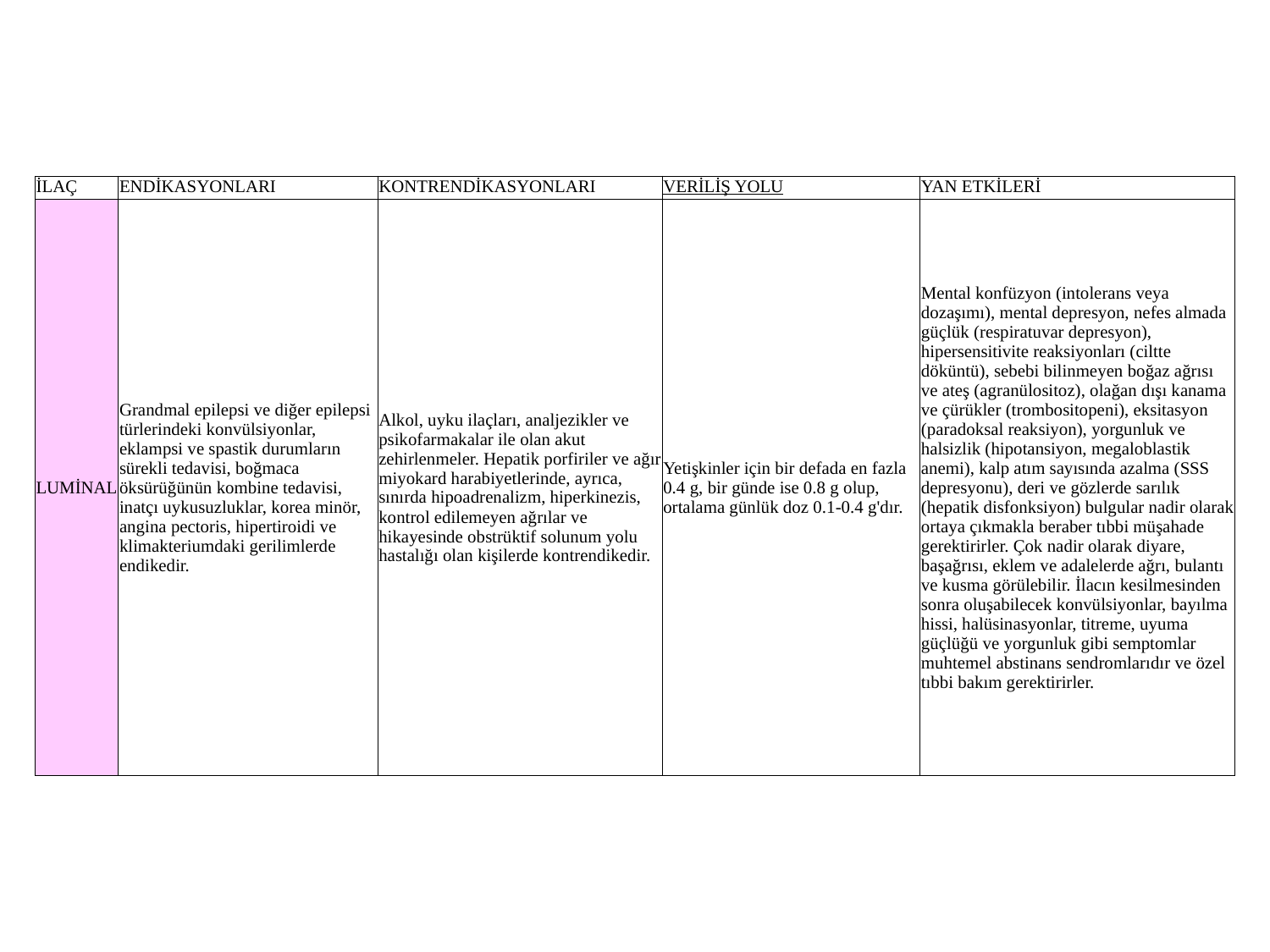

| İLAÇ | ENDİKASYONLARI | KONTRENDİKASYONLARI | VERİLİŞ YOLU | YAN ETKİLERİ |
| --- | --- | --- | --- | --- |
| LUMİNAL | Grandmal epilepsi ve diğer epilepsi türlerindeki konvülsiyonlar, eklampsi ve spastik durumların sürekli tedavisi, boğmaca öksürüğünün kombine tedavisi, inatçı uykusuzluklar, korea minör, angina pectoris, hipertiroidi ve klimakteriumdaki gerilimlerde endikedir. | Alkol, uyku ilaçları, analjezikler ve psikofarmakalar ile olan akut zehirlenmeler. Hepatik porfiriler ve ağır miyokard harabiyetlerinde, ayrıca, sınırda hipoadrenalizm, hiperkinezis, kontrol edilemeyen ağrılar ve hikayesinde obstrüktif solunum yolu hastalığı olan kişilerde kontrendikedir. | Yetişkinler için bir defada en fazla 0.4 g, bir günde ise 0.8 g olup, ortalama günlük doz 0.1-0.4 g'dır. | Mental konfüzyon (intolerans veya dozaşımı), mental depresyon, nefes almada güçlük (respiratuvar depresyon), hipersensitivite reaksiyonları (ciltte döküntü), sebebi bilinmeyen boğaz ağrısı ve ateş (agranülositoz), olağan dışı kanama ve çürükler (trombositopeni), eksitasyon (paradoksal reaksiyon), yorgunluk ve halsizlik (hipotansiyon, megaloblastik anemi), kalp atım sayısında azalma (SSS depresyonu), deri ve gözlerde sarılık (hepatik disfonksiyon) bulgular nadir olarak ortaya çıkmakla beraber tıbbi müşahade gerektirirler. Çok nadir olarak diyare, başağrısı, eklem ve adalelerde ağrı, bulantı ve kusma görülebilir. İlacın kesilmesinden sonra oluşabilecek konvülsiyonlar, bayılma hissi, halüsinasyonlar, titreme, uyuma güçlüğü ve yorgunluk gibi semptomlar muhtemel abstinans sendromlarıdır ve özel tıbbi bakım gerektirirler. |